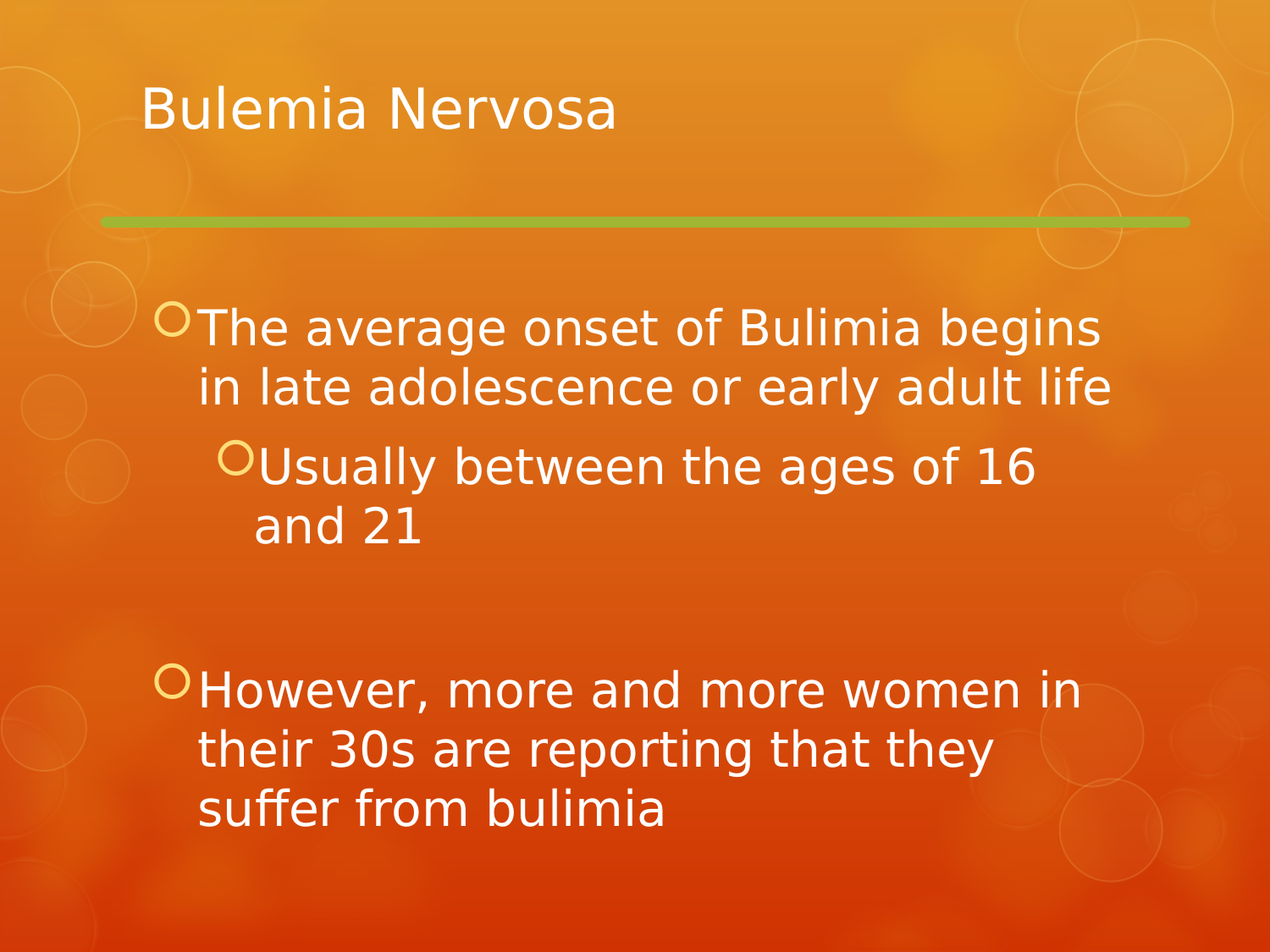

# Bulemia Nervosa
The average onset of Bulimia begins in late adolescence or early adult life
Usually between the ages of 16 and 21

However, more and more women in their 30s are reporting that they suffer from bulimia